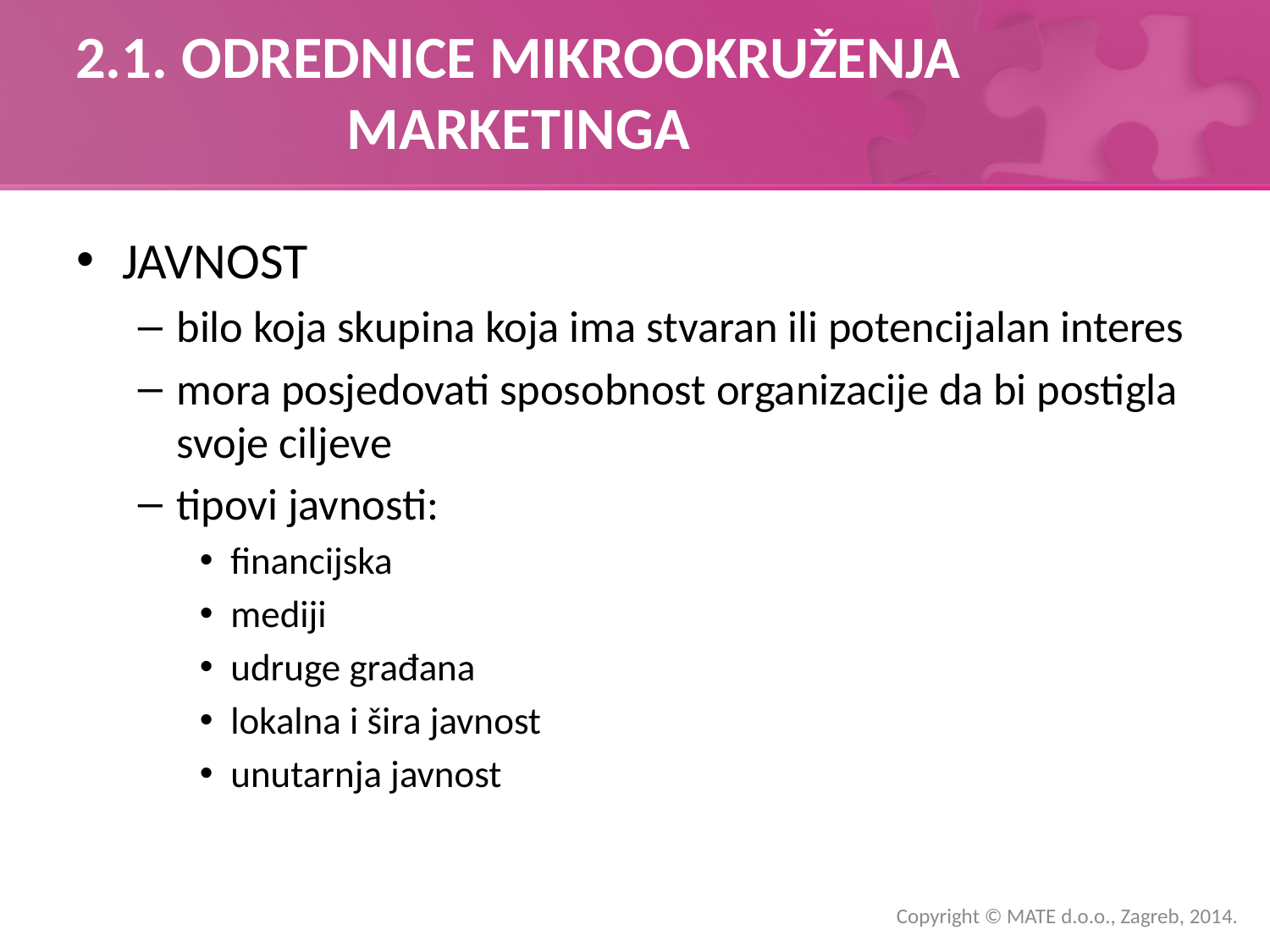

# 2.1. ODREDNICE MIKROOKRUŽENJA MARKETINGA
JAVNOST
bilo koja skupina koja ima stvaran ili potencijalan interes
mora posjedovati sposobnost organizacije da bi postigla svoje ciljeve
tipovi javnosti:
financijska
mediji
udruge građana
lokalna i šira javnost
unutarnja javnost
Copyright © MATE d.o.o., Zagreb, 2014.